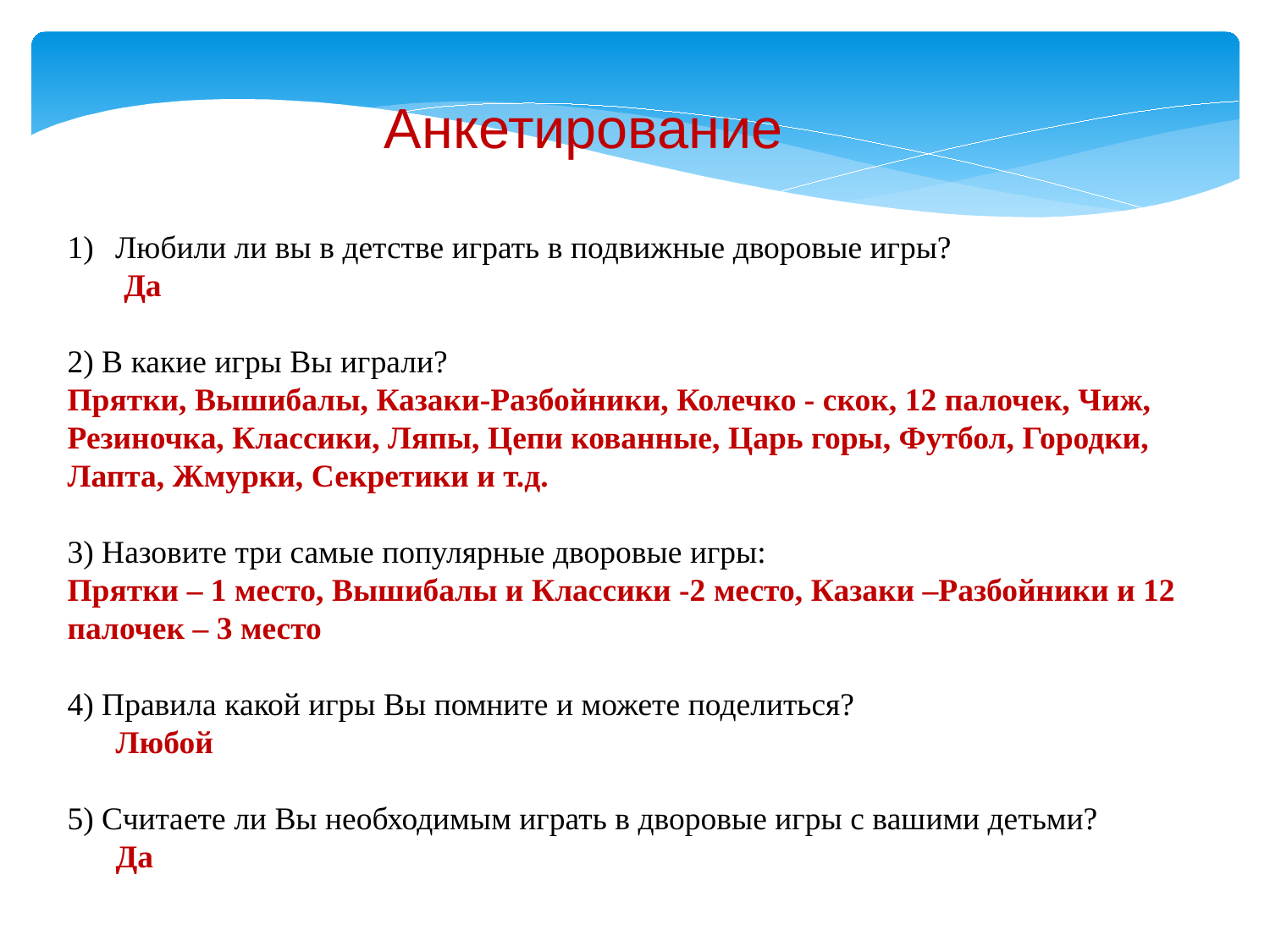

Анкетирование

Любили ли вы в детстве играть в подвижные дворовые игры?
       Да

2) В какие игры Вы играли?
Прятки, Вышибалы, Казаки-Разбойники, Колечко - скок, 12 палочек, Чиж, Резиночка, Классики, Ляпы, Цепи кованные, Царь горы, Футбол, Городки, Лапта, Жмурки, Секретики и т.д.

3) Назовите три самые популярные дворовые игры:
Прятки – 1 место, Вышибалы и Классики -2 место, Казаки –Разбойники и 12 палочек – 3 место

4) Правила какой игры Вы помните и можете поделиться?
      Любой

5) Считаете ли Вы необходимым играть в дворовые игры с вашими детьми?
      Да